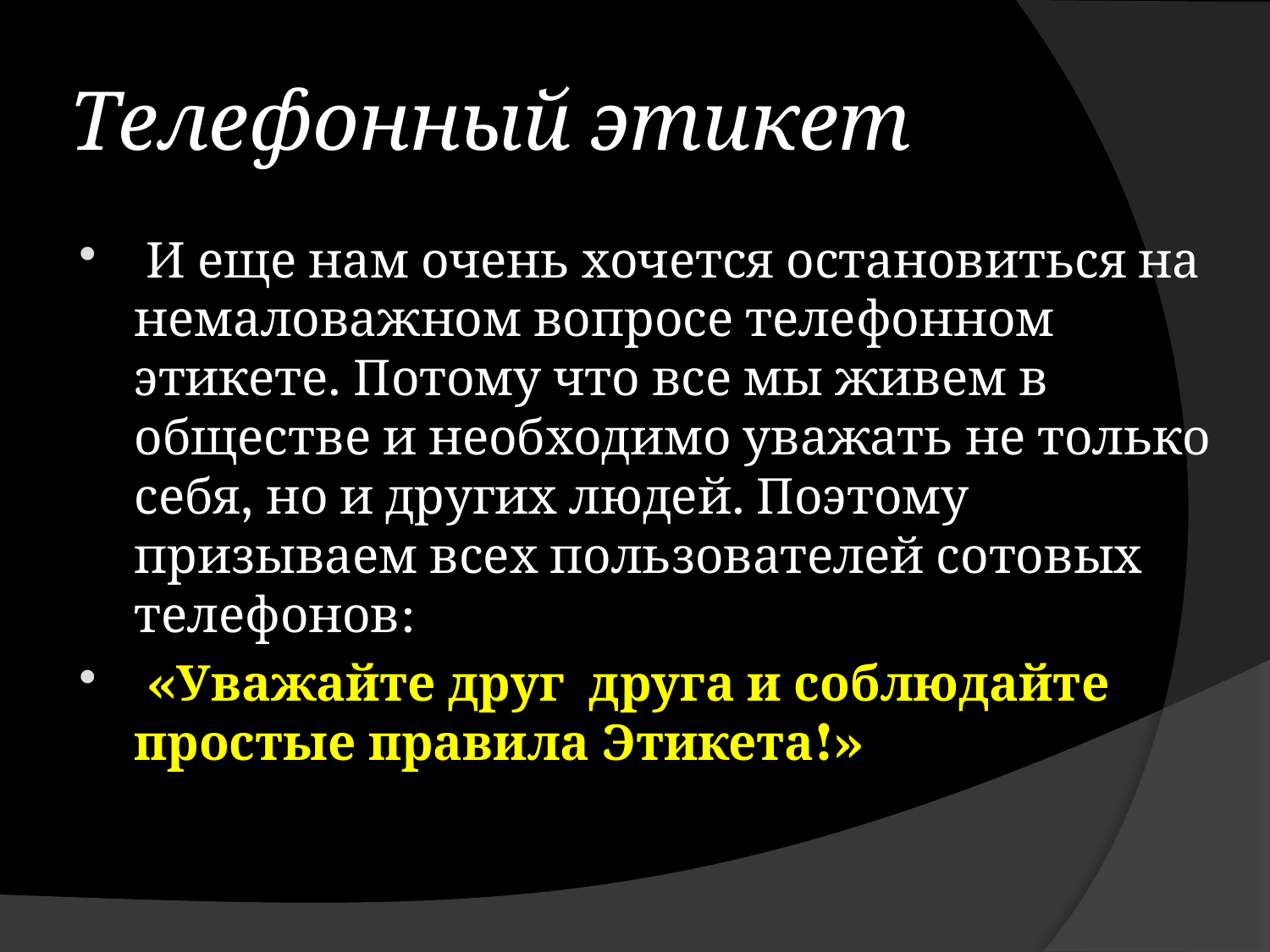

# Телефонный этикет
 И еще нам очень хочется остановиться на немаловажном вопросе телефонном этикете. Потому что все мы живем в обществе и необходимо уважать не только себя, но и других людей. Поэтому призываем всех пользователей сотовых телефонов:
 «Уважайте друг  друга и соблюдайте простые правила Этикета!»